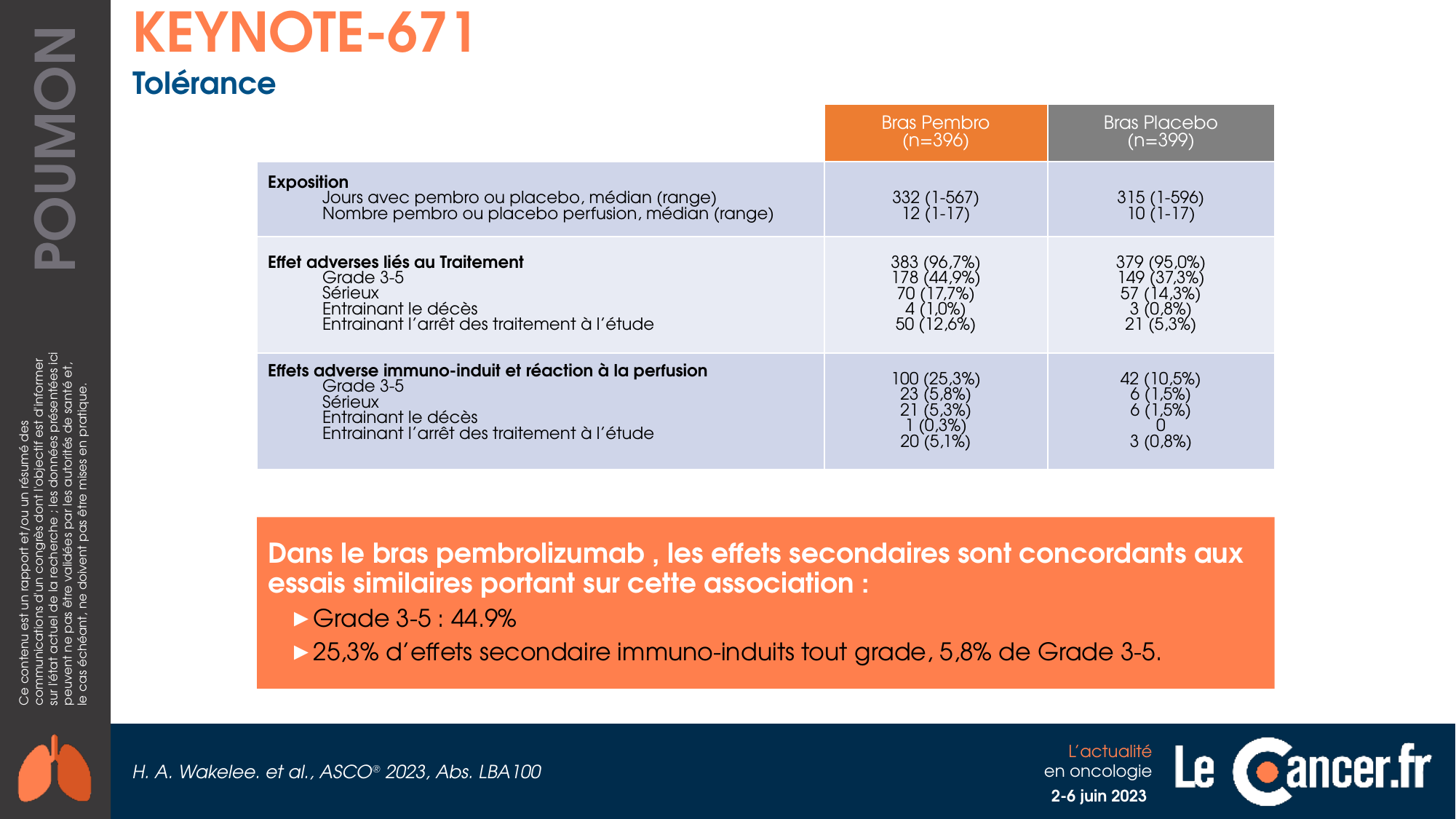

KEYNOTE-671
Tolérance
|  | Bras Pembro (n=396) | Bras Placebo (n=399) |
| --- | --- | --- |
| Exposition Jours avec pembro ou placebo, médian (range) Nombre pembro ou placebo perfusion, médian (range) | 332 (1-567) 12 (1-17) | 315 (1-596) 10 (1-17) |
| Effet adverses liés au Traitement Grade 3-5 Sérieux Entrainant le décès Entrainant l’arrêt des traitement à l’étude | 383 (96,7%) 178 (44,9%) 70 (17,7%) 4 (1,0%) 50 (12,6%) | 379 (95,0%) 149 (37,3%) 57 (14,3%) 3 (0,8%) 21 (5,3%) |
| Effets adverse immuno-induit et réaction à la perfusion Grade 3-5 Sérieux Entrainant le décès Entrainant l’arrêt des traitement à l’étude | 100 (25,3%) 23 (5,8%) 21 (5,3%) 1 (0,3%) 20 (5,1%) | 42 (10,5%) 6 (1,5%) 6 (1,5%) 0 3 (0,8%) |
Dans le bras pembrolizumab , les effets secondaires sont concordants aux essais similaires portant sur cette association :
Grade 3-5 : 44.9%
25,3% d’effets secondaire immuno-induits tout grade, 5,8% de Grade 3-5.
H. A. Wakelee. et al., ASCO® 2023, Abs. LBA100
2-6 juin 2023